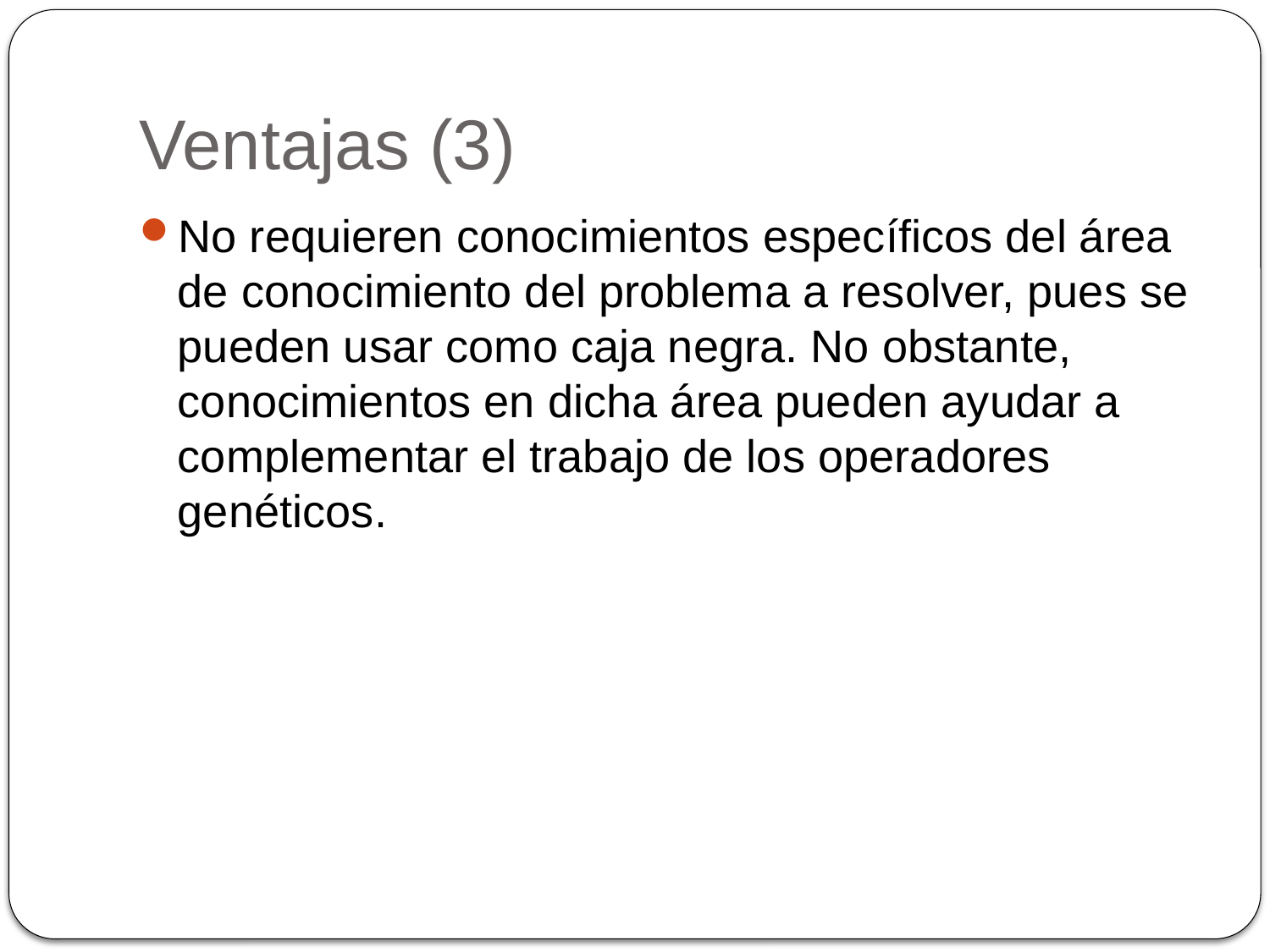

# Ventajas (3)
No requieren conocimientos específicos del área de conocimiento del problema a resolver, pues se pueden usar como caja negra. No obstante, conocimientos en dicha área pueden ayudar a complementar el trabajo de los operadores genéticos.